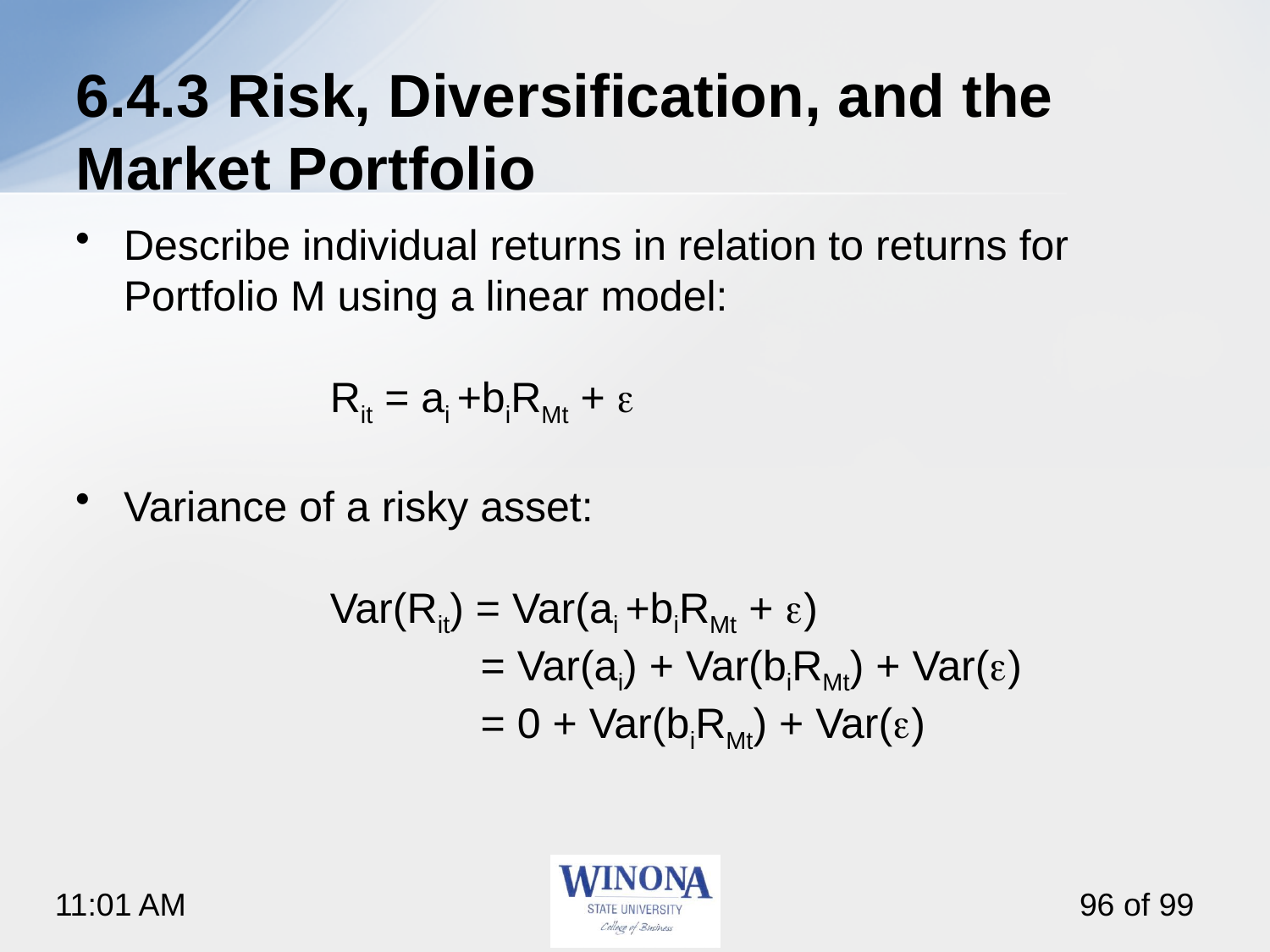

# 6.4.3 Risk, Diversification, and the Market Portfolio
Describe individual returns in relation to returns for Portfolio M using a linear model:

		Rit = ai +biRMt + ε

Variance of a risky asset:

		Var(Rit) = Var(ai +biRMt + ε)
			  = Var(ai) + Var(biRMt) + Var(ε)
			  = 0 + Var(biRMt) + Var(ε)